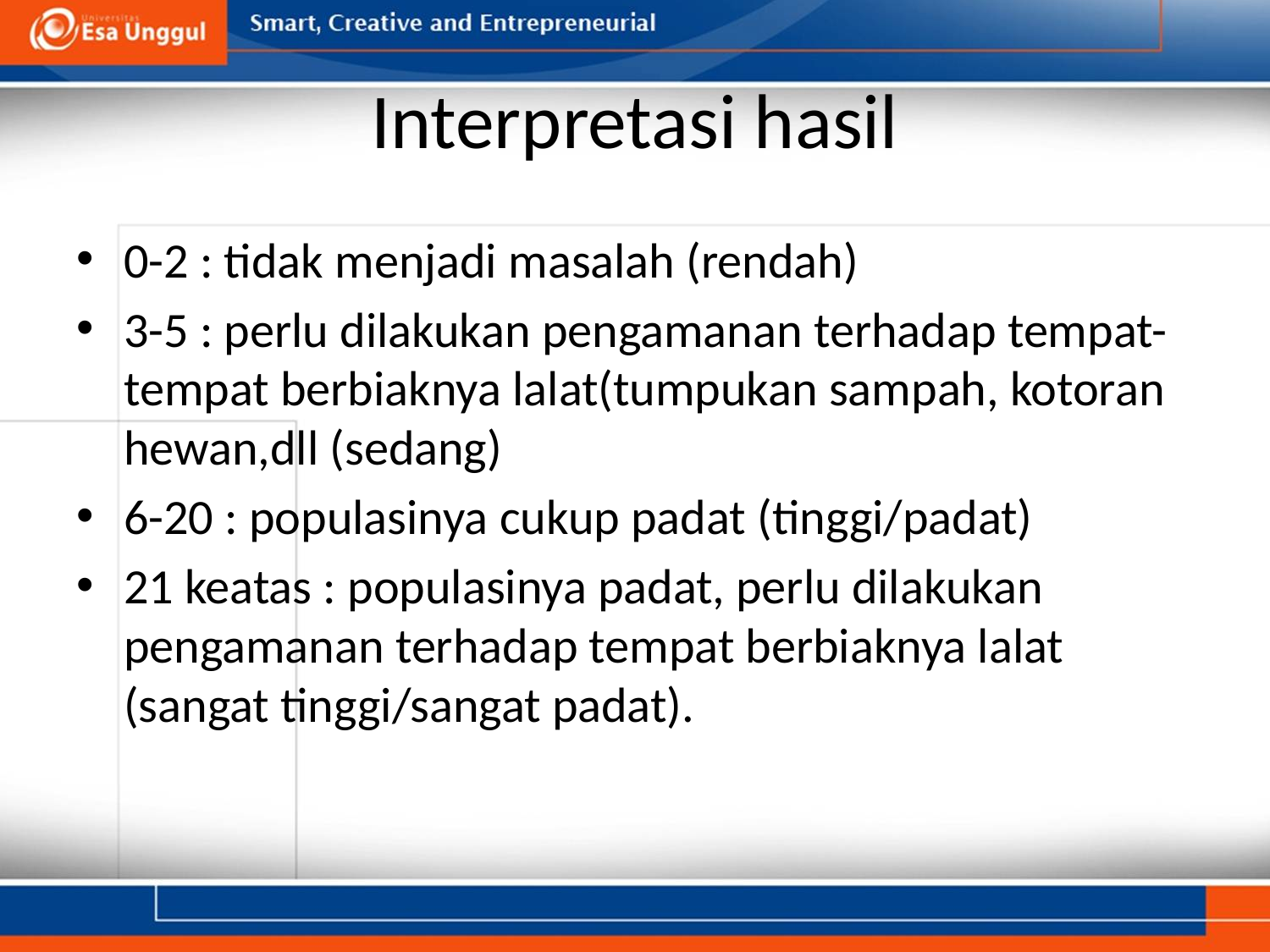

# Interpretasi hasil
0-2 : tidak menjadi masalah (rendah)
3-5 : perlu dilakukan pengamanan terhadap tempat-tempat berbiaknya lalat(tumpukan sampah, kotoran hewan,dll (sedang)
6-20 : populasinya cukup padat (tinggi/padat)
21 keatas : populasinya padat, perlu dilakukan pengamanan terhadap tempat berbiaknya lalat (sangat tinggi/sangat padat).